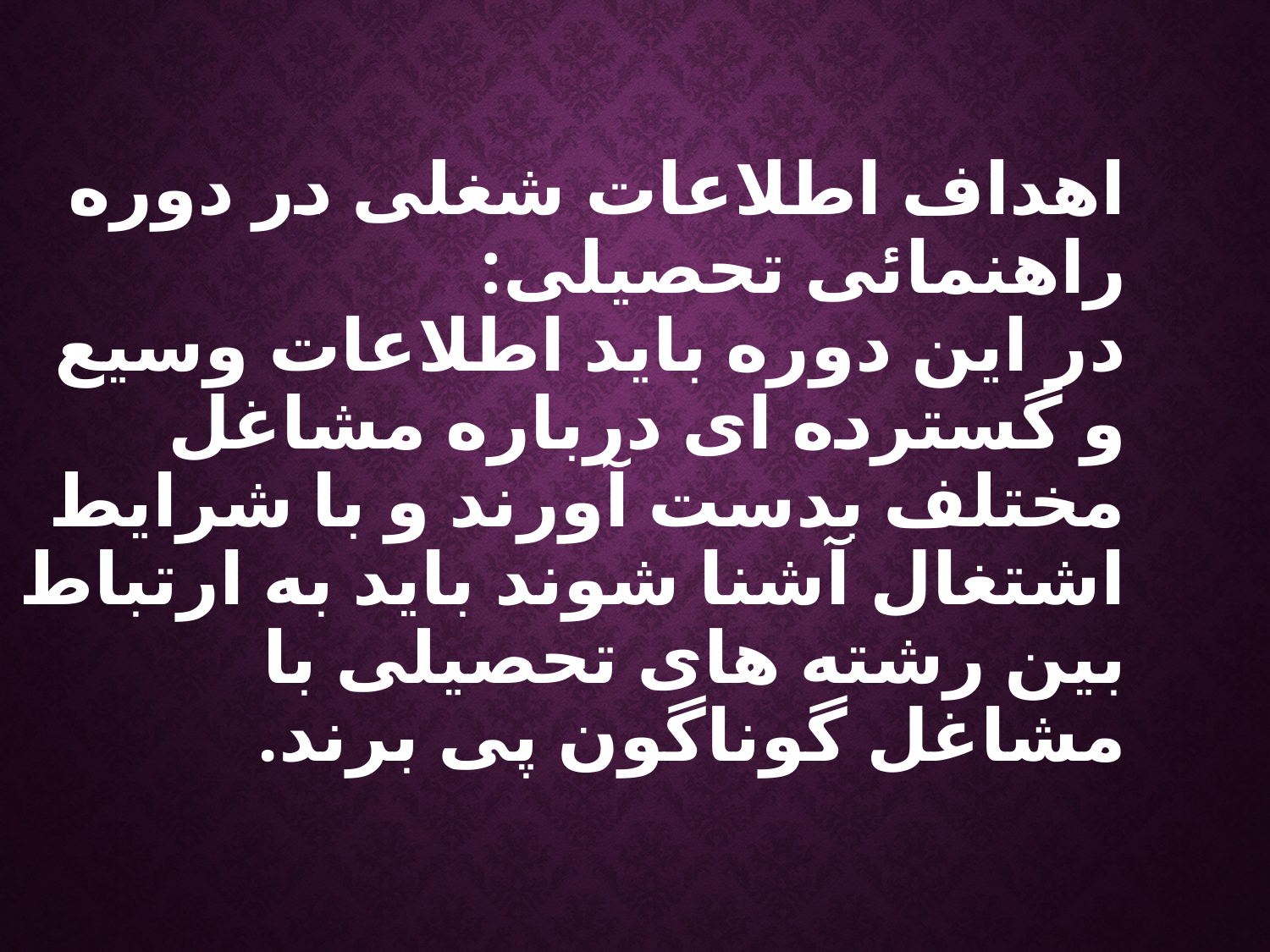

اهداف اطلاعات شغلی در دوره راهنمائی تحصیلی:
در این دوره باید اطلاعات وسیع و گسترده ای درباره مشاغل مختلف بدست آورند و با شرایط اشتغال آشنا شوند باید به ارتباط بین رشته های تحصیلی با مشاغل گوناگون پی برند.